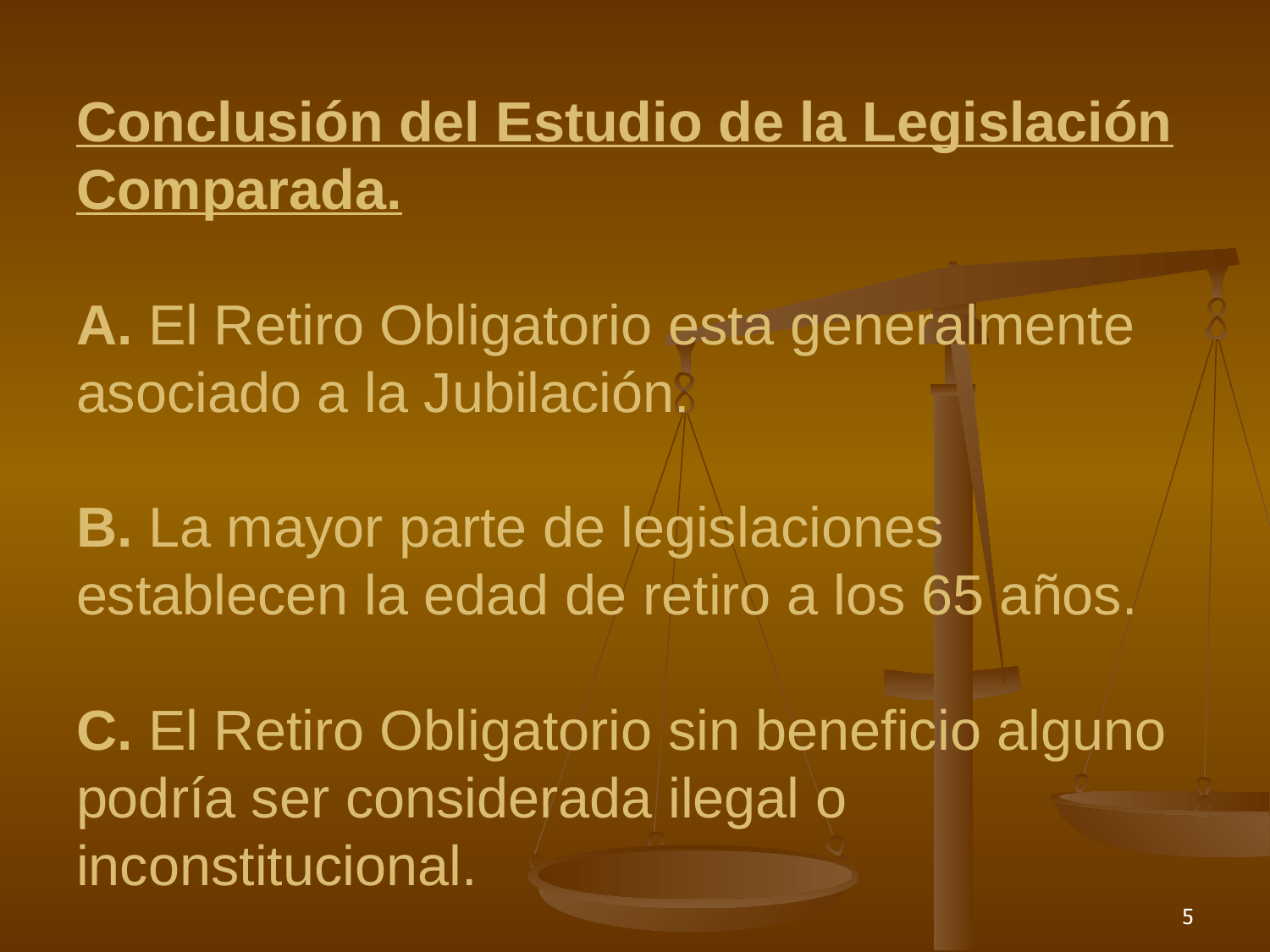

# Conclusión del Estudio de la Legislación Comparada. A. El Retiro Obligatorio esta generalmente asociado a la Jubilación. B. La mayor parte de legislaciones establecen la edad de retiro a los 65 años. C. El Retiro Obligatorio sin beneficio alguno podría ser considerada ilegal o inconstitucional.
5